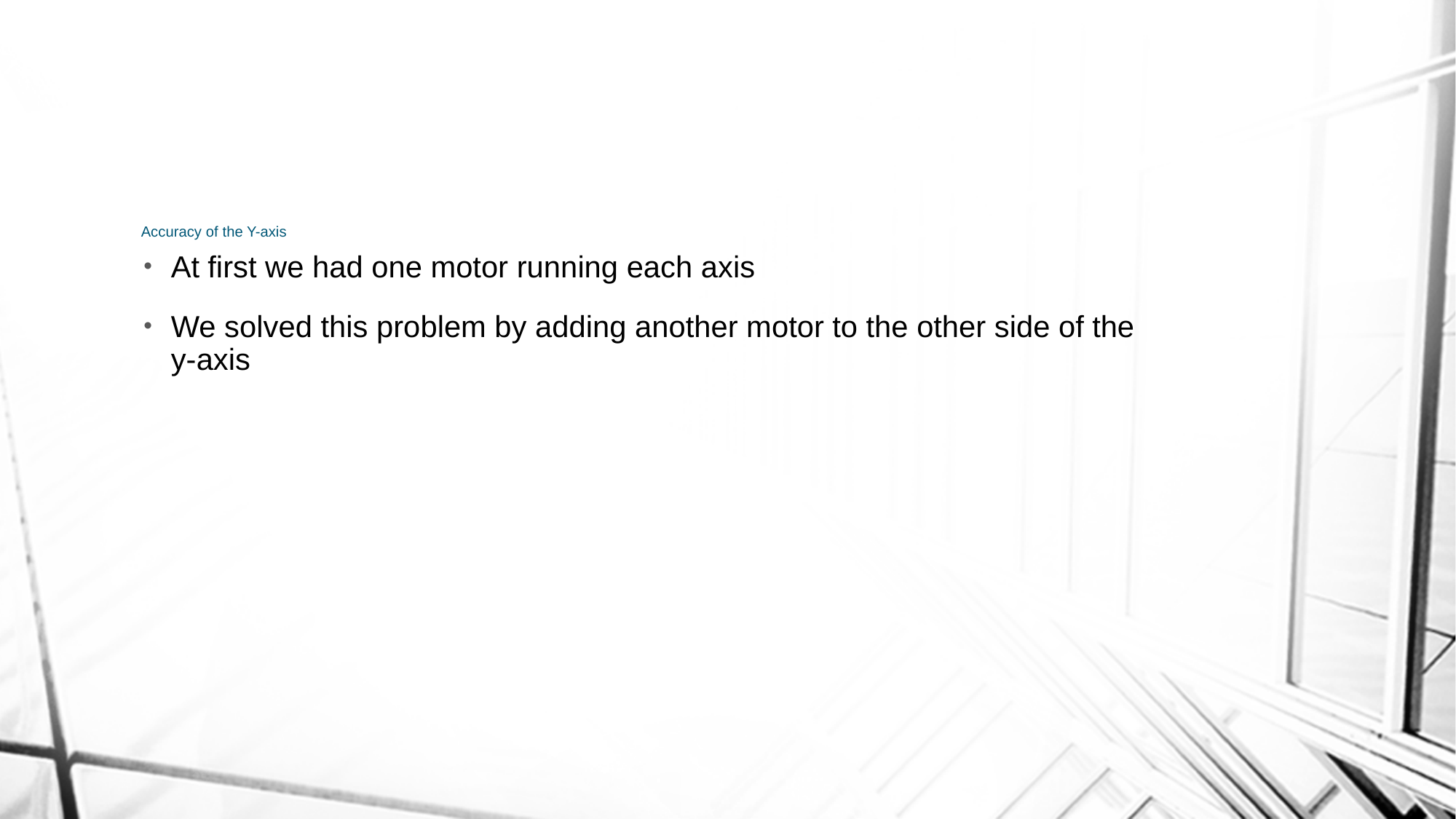

# Accuracy of the Y-axis
At first we had one motor running each axis
We solved this problem by adding another motor to the other side of the y-axis